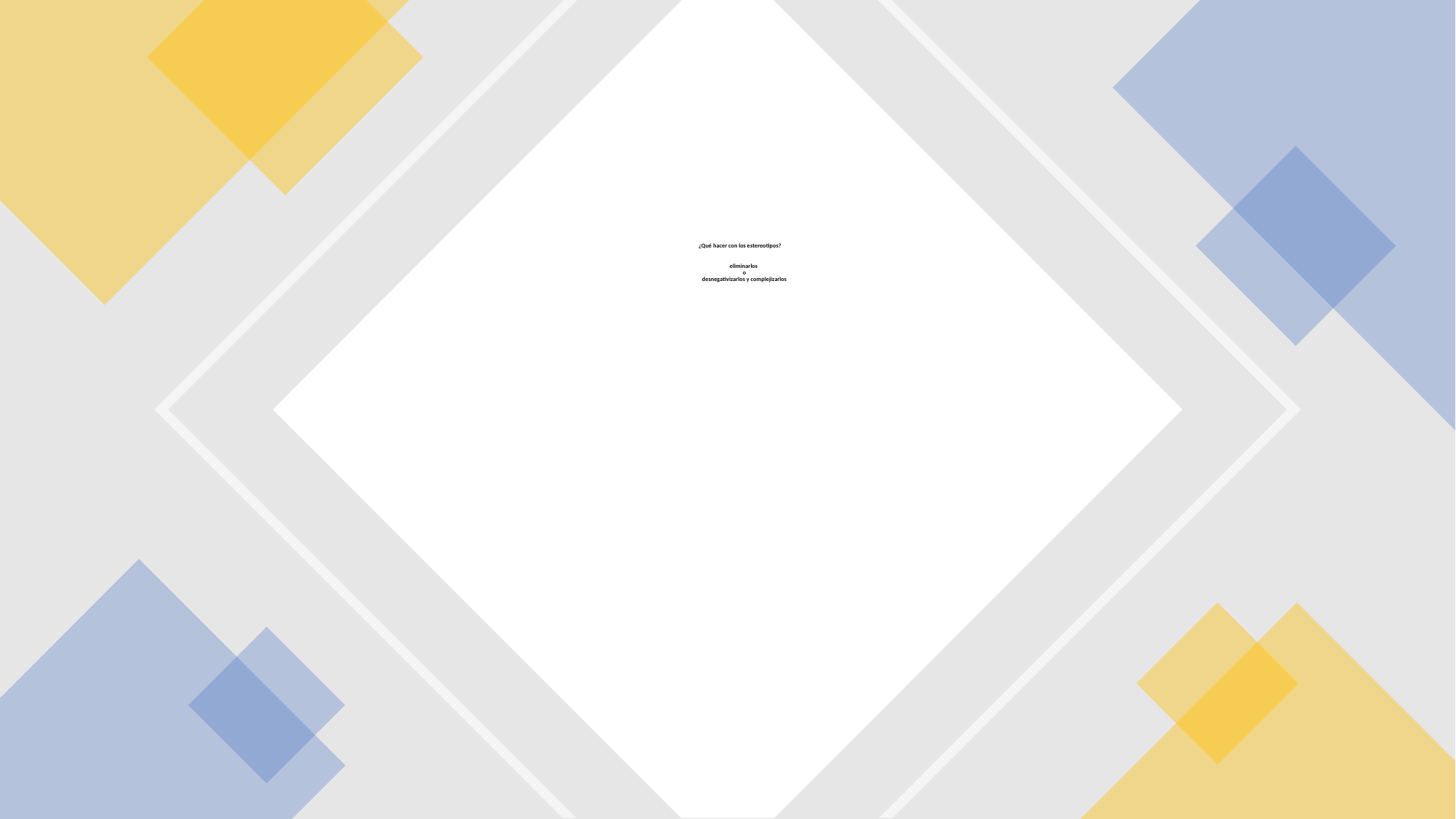

# ¿Qué hacer con los estereotipos?

eliminarlos
o
desnegativizarlos y complejizarlos